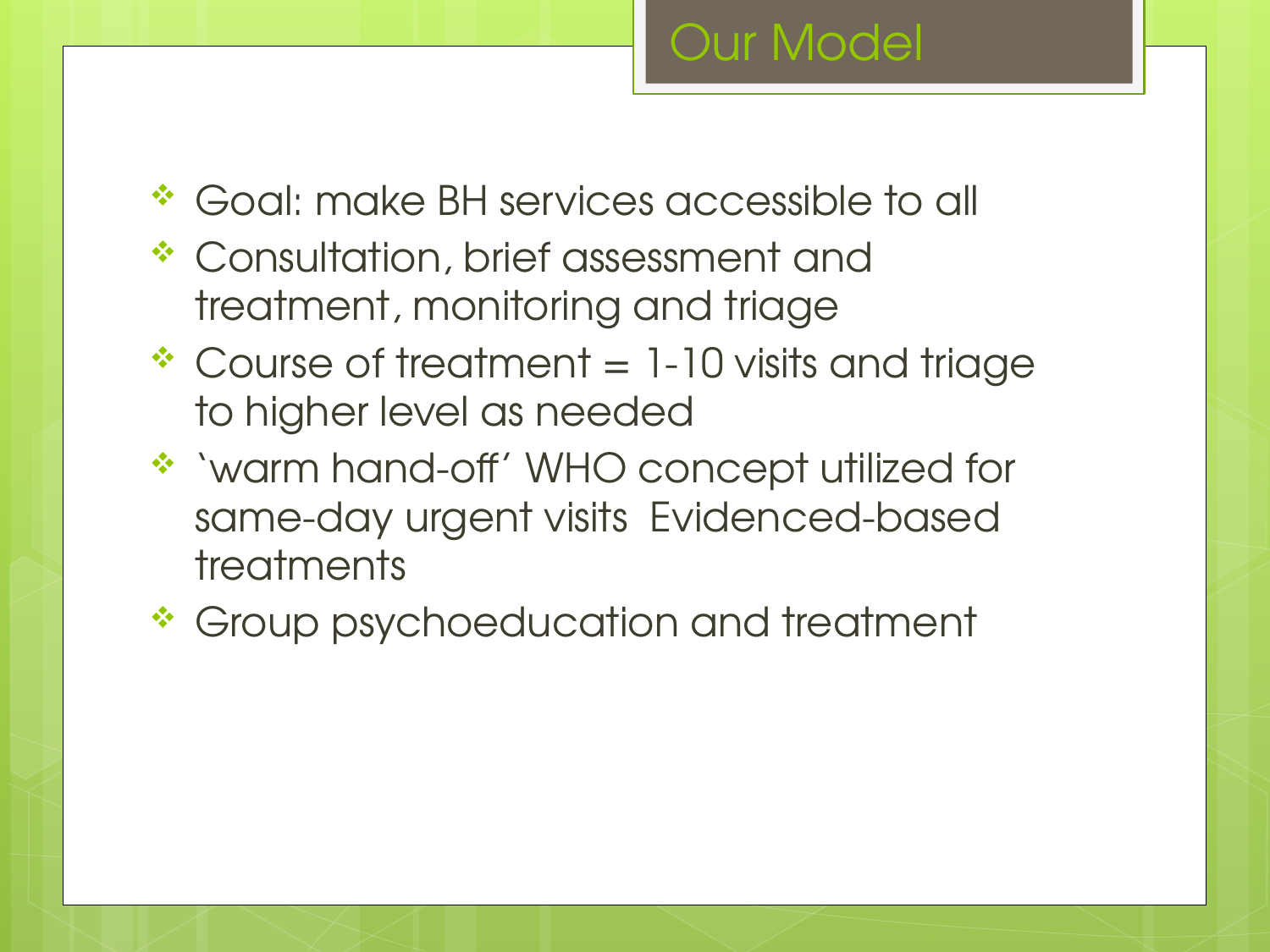

Our Model
Goal: make BH services accessible to all
Consultation, brief assessment and treatment, monitoring and triage
Course of treatment = 1-10 visits and triage to higher level as needed
‘warm hand-off’ WHO concept utilized for same-day urgent visits  Evidenced-based treatments
Group psychoeducation and treatment